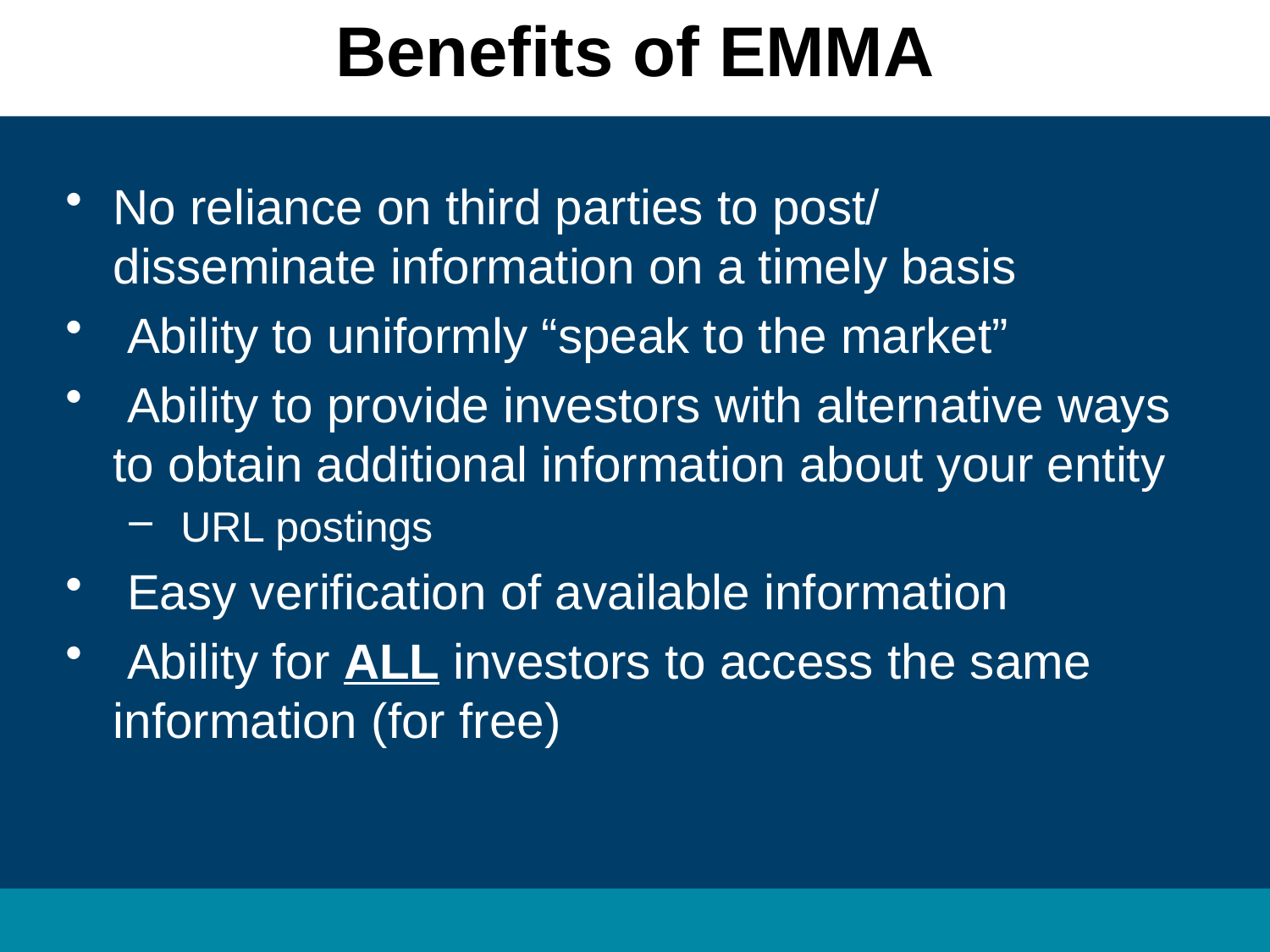

# Benefits of EMMA
No reliance on third parties to post/ 	disseminate information on a timely basis
 Ability to uniformly “speak to the market”
 Ability to provide investors with alternative ways to obtain additional information about your entity
 URL postings
 Easy verification of available information
 Ability for ALL investors to access the same information (for free)